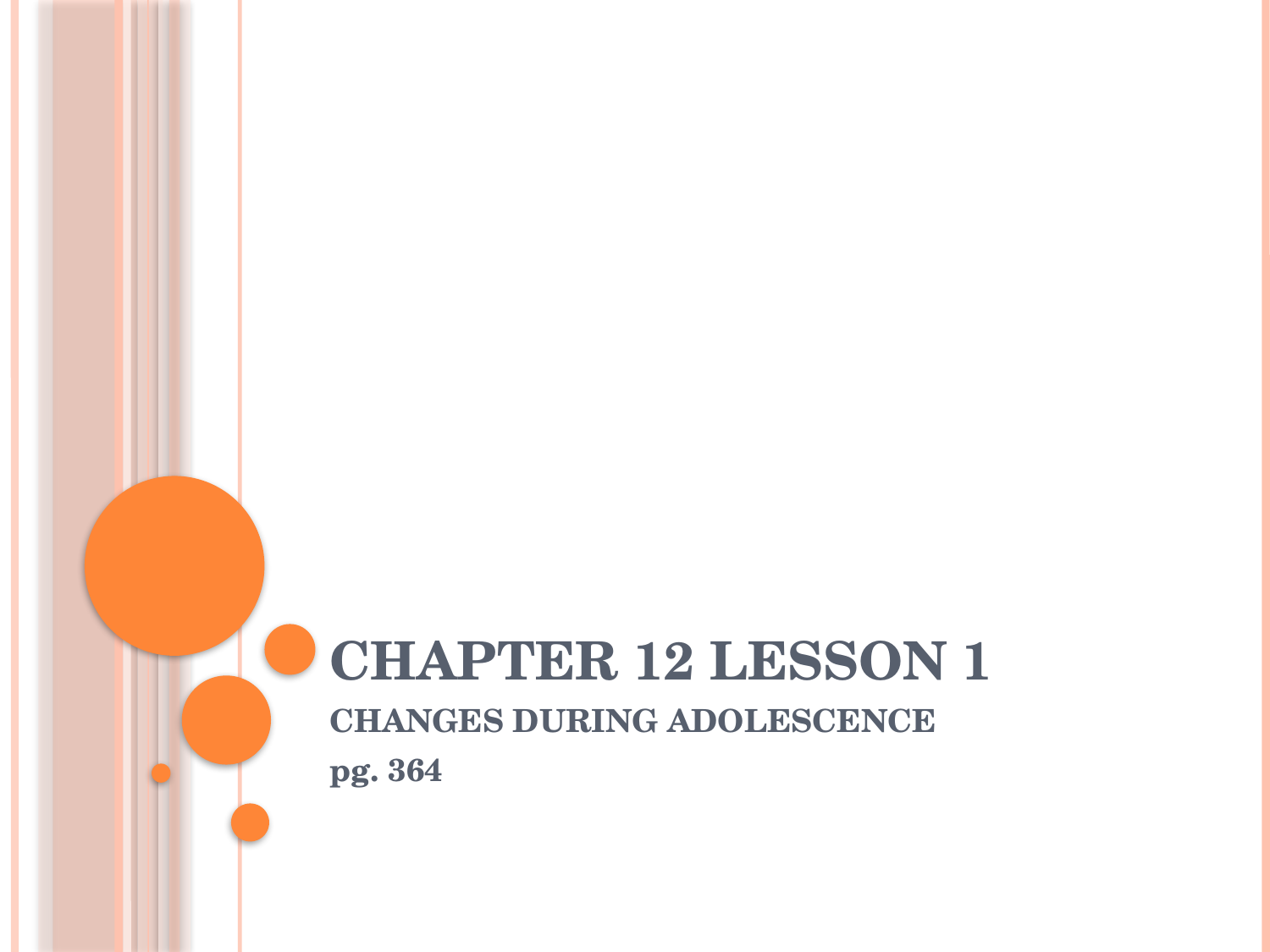

# CHAPTER 12 LESSON 1
CHANGES DURING ADOLESCENCE
pg. 364